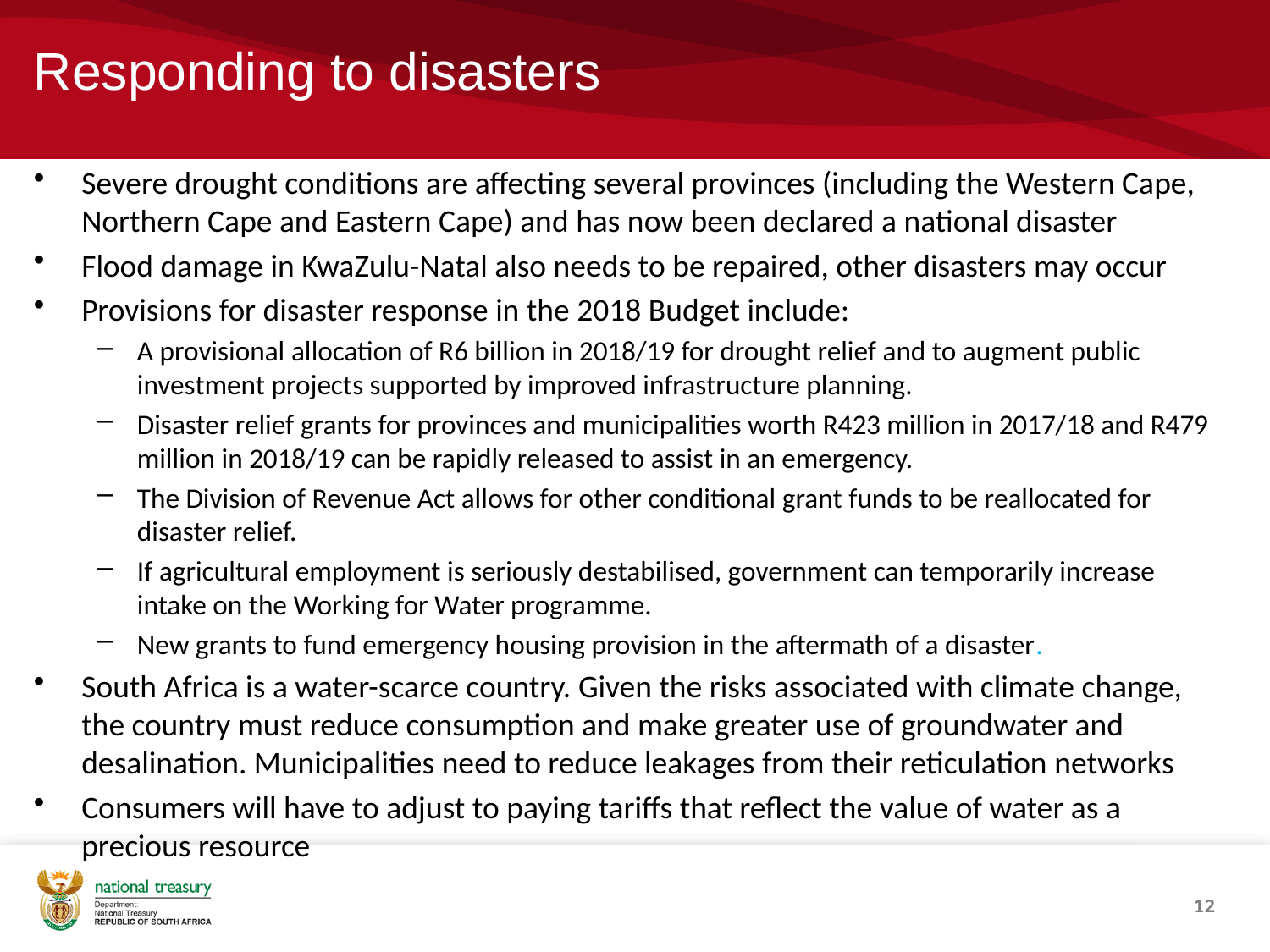

# Responding to disasters
Severe drought conditions are affecting several provinces (including the Western Cape, Northern Cape and Eastern Cape) and has now been declared a national disaster
Flood damage in KwaZulu-Natal also needs to be repaired, other disasters may occur
Provisions for disaster response in the 2018 Budget include:
A provisional allocation of R6 billion in 2018/19 for drought relief and to augment public investment projects supported by improved infrastructure planning.
Disaster relief grants for provinces and municipalities worth R423 million in 2017/18 and R479 million in 2018/19 can be rapidly released to assist in an emergency.
The Division of Revenue Act allows for other conditional grant funds to be reallocated for disaster relief.
If agricultural employment is seriously destabilised, government can temporarily increase intake on the Working for Water programme.
New grants to fund emergency housing provision in the aftermath of a disaster.
South Africa is a water-scarce country. Given the risks associated with climate change, the country must reduce consumption and make greater use of groundwater and desalination. Municipalities need to reduce leakages from their reticulation networks
Consumers will have to adjust to paying tariffs that reflect the value of water as a precious resource
12